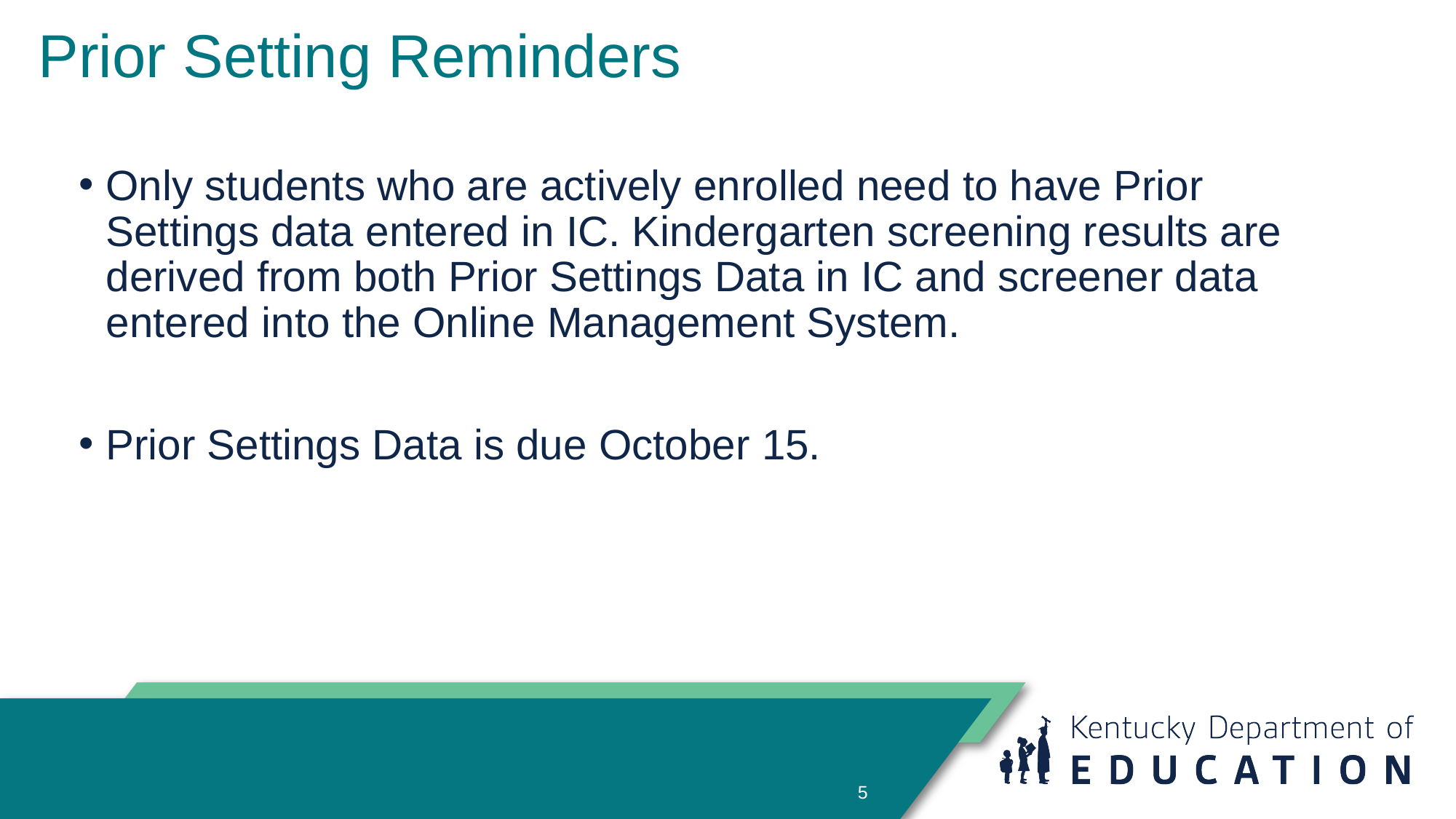

# Prior Setting Reminders
Only students who are actively enrolled need to have Prior Settings data entered in IC. Kindergarten screening results are derived from both Prior Settings Data in IC and screener data entered into the Online Management System.

Prior Settings Data is due October 15.